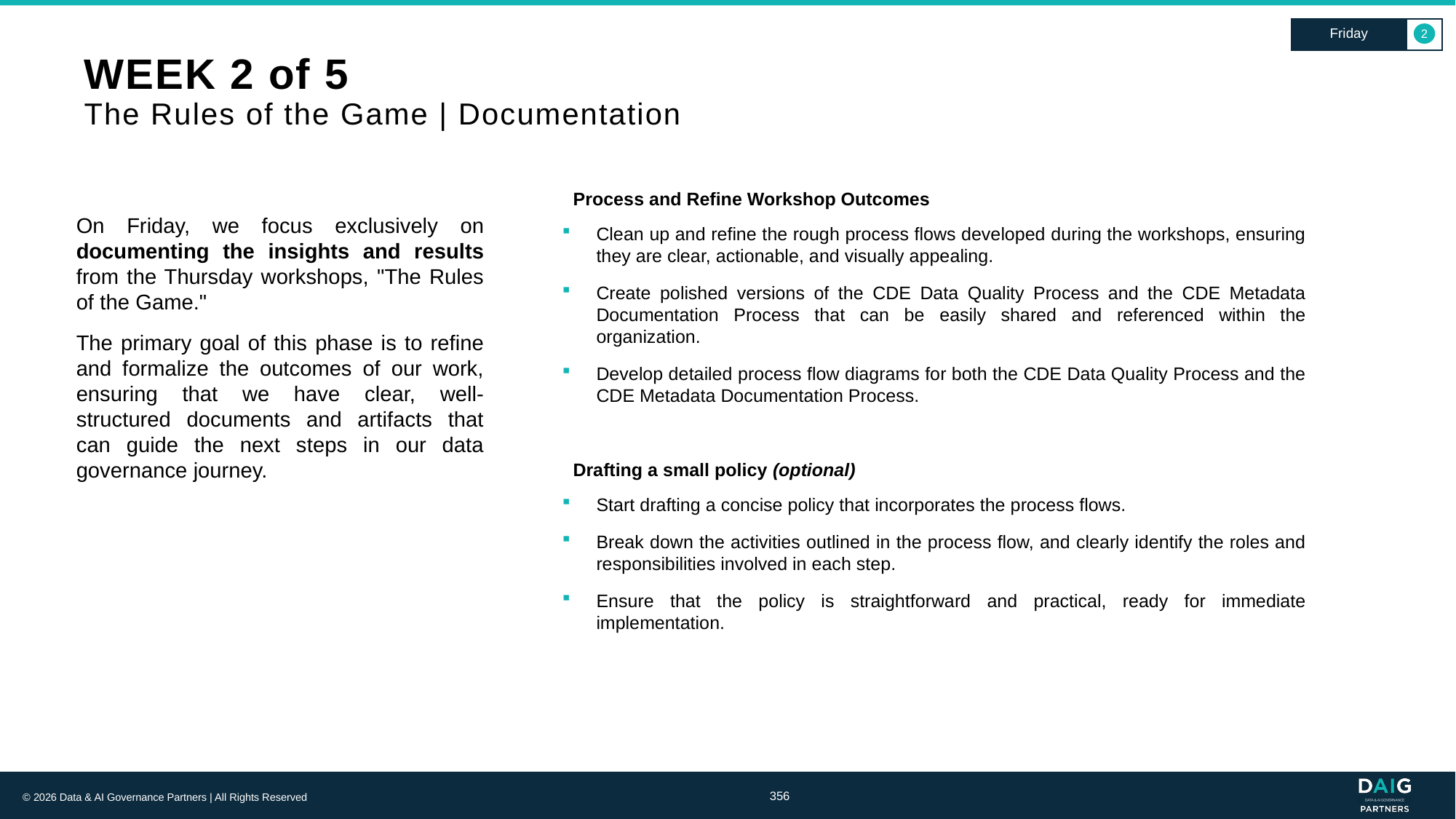

Friday

2
# WEEK 2 of 5 The Rules of the Game | Documentation
Process and Refine Workshop Outcomes
On Friday, we focus exclusively on documenting the insights and results from the Thursday workshops, "The Rules of the Game."
The primary goal of this phase is to refine and formalize the outcomes of our work, ensuring that we have clear, well-structured documents and artifacts that can guide the next steps in our data governance journey.
Clean up and refine the rough process flows developed during the workshops, ensuring they are clear, actionable, and visually appealing.
Create polished versions of the CDE Data Quality Process and the CDE Metadata Documentation Process that can be easily shared and referenced within the organization.
Develop detailed process flow diagrams for both the CDE Data Quality Process and the CDE Metadata Documentation Process.
Drafting a small policy (optional)
Start drafting a concise policy that incorporates the process flows.
Break down the activities outlined in the process flow, and clearly identify the roles and responsibilities involved in each step.
Ensure that the policy is straightforward and practical, ready for immediate implementation.
356
© 2026 Data & AI Governance Partners | All Rights Reserved